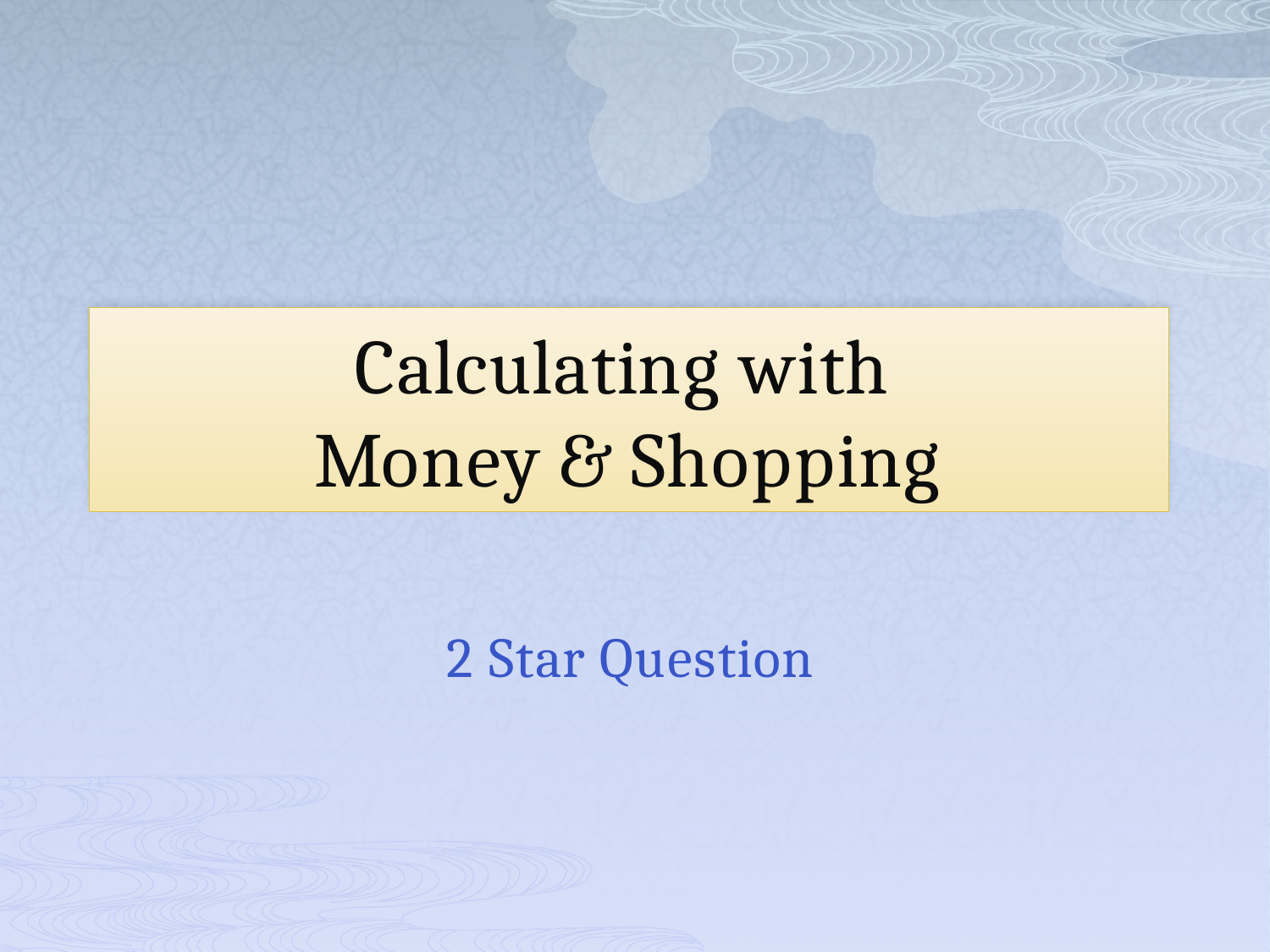

# Calculating with Money & Shopping
2 Star Question